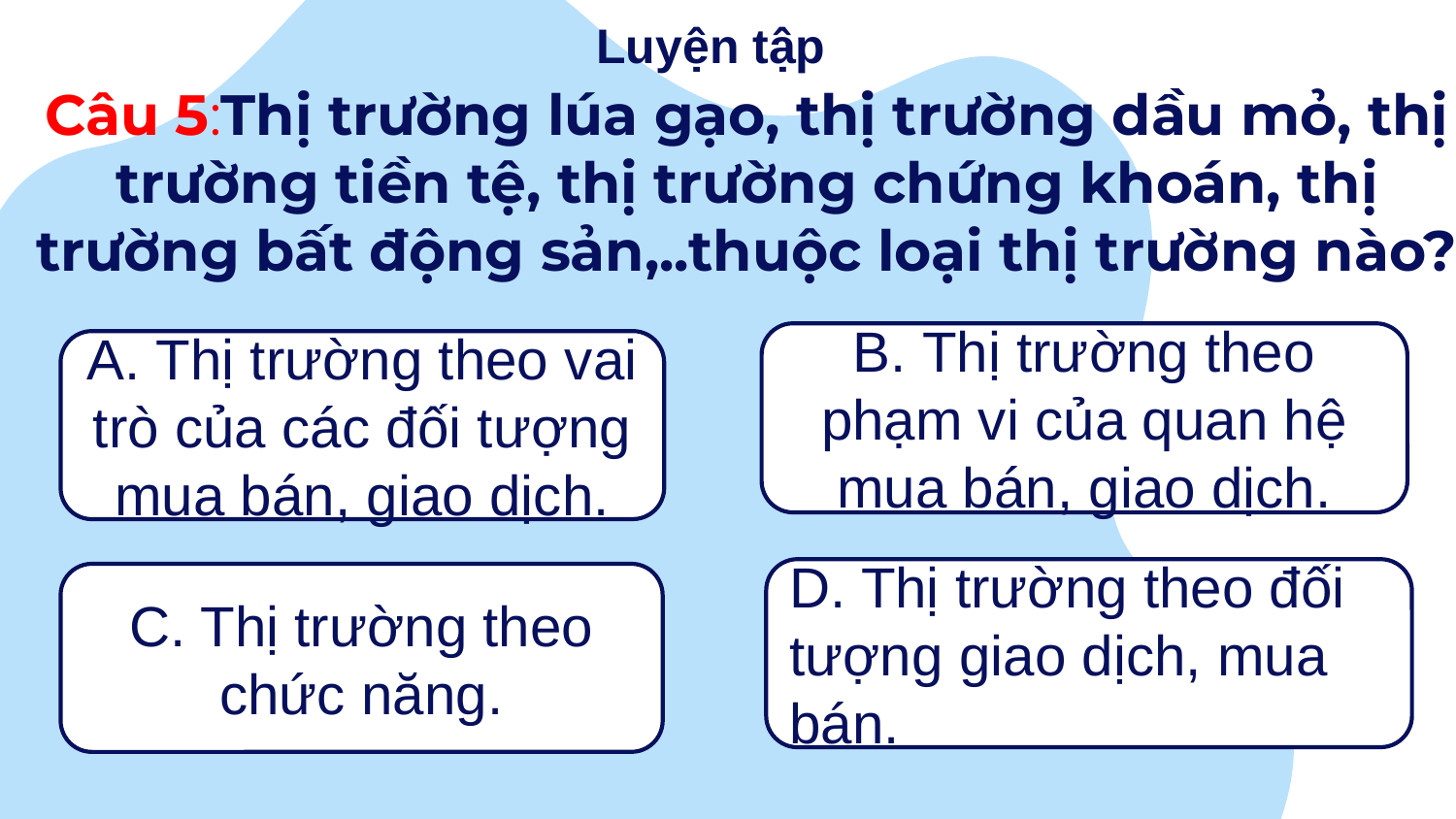

Luyện tập
# Câu 5:Thị trường lúa gạo, thị trường dầu mỏ, thị trường tiền tệ, thị trường chứng khoán, thị trường bất động sản,..thuộc loại thị trường nào?
B. Thị trường theo phạm vi của quan hệ mua bán, giao dịch.
A. Thị trường theo vai trò của các đối tượng mua bán, giao dịch.
D. Thị trường theo đối tượng giao dịch, mua bán.
C. Thị trường theo chức năng.